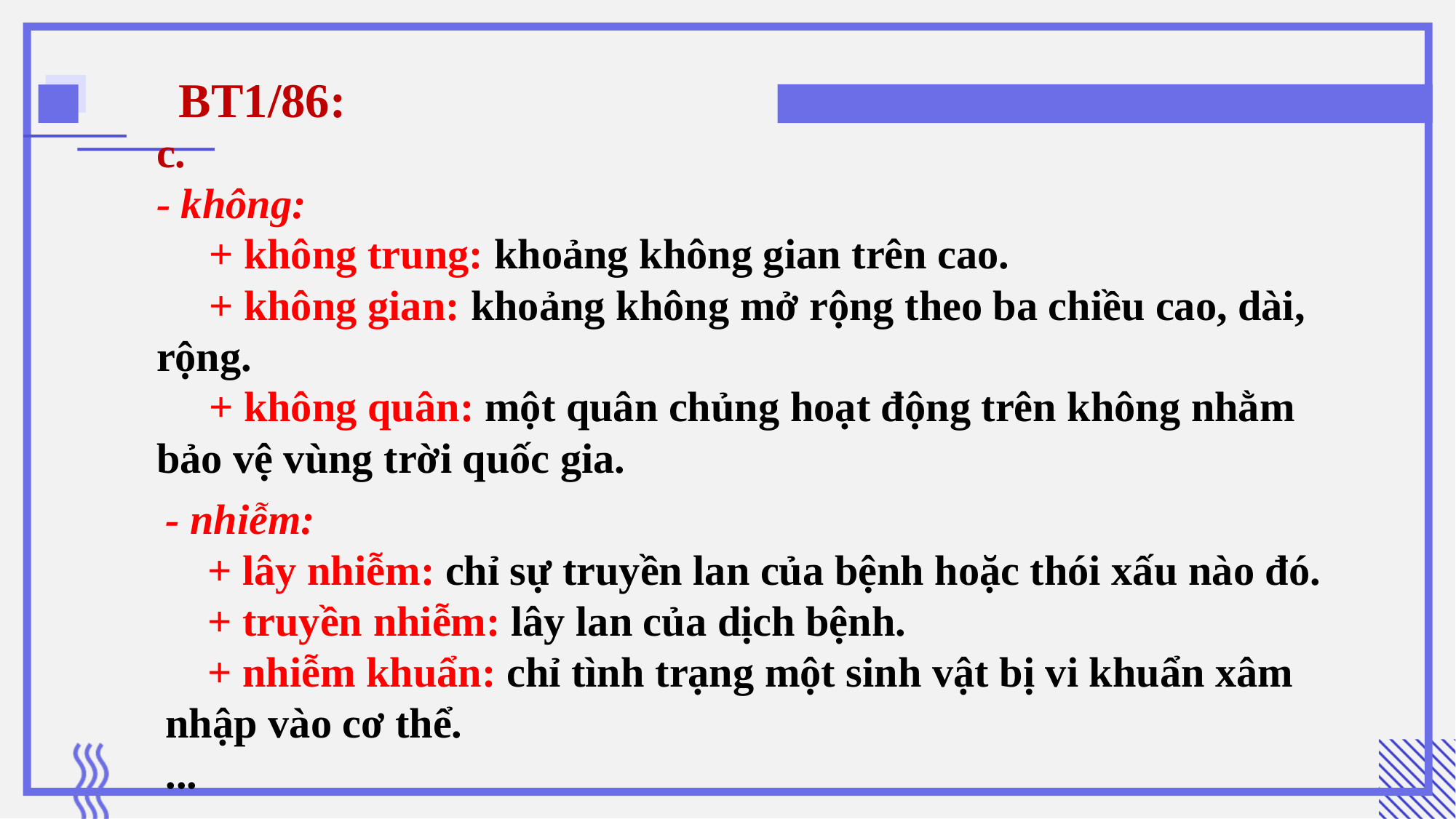

BT1/86:

c.
- không:
     + không trung: khoảng không gian trên cao.
     + không gian: khoảng không mở rộng theo ba chiều cao, dài, rộng.
     + không quân: một quân chủng hoạt động trên không nhằm bảo vệ vùng trời quốc gia.
- nhiễm:
    + lây nhiễm: chỉ sự truyền lan của bệnh hoặc thói xấu nào đó.
    + truyền nhiễm: lây lan của dịch bệnh.
    + nhiễm khuẩn: chỉ tình trạng một sinh vật bị vi khuẩn xâm nhập vào cơ thể.
...